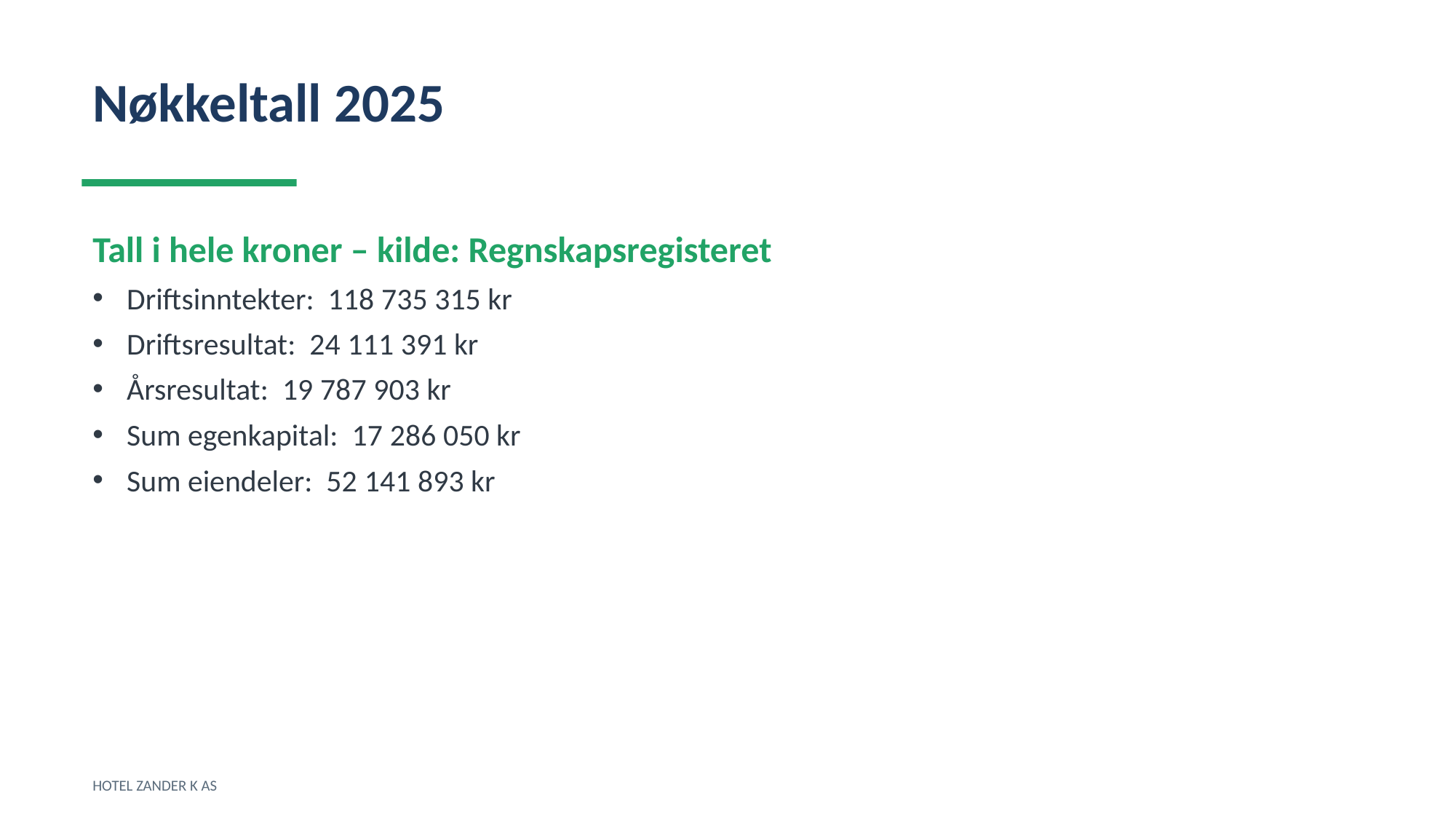

Nøkkeltall 2025

Tall i hele kroner – kilde: Regnskapsregisteret
Driftsinntekter:  118 735 315 kr
Driftsresultat:  24 111 391 kr
Årsresultat:  19 787 903 kr
Sum egenkapital:  17 286 050 kr
Sum eiendeler:  52 141 893 kr
HOTEL ZANDER K AS